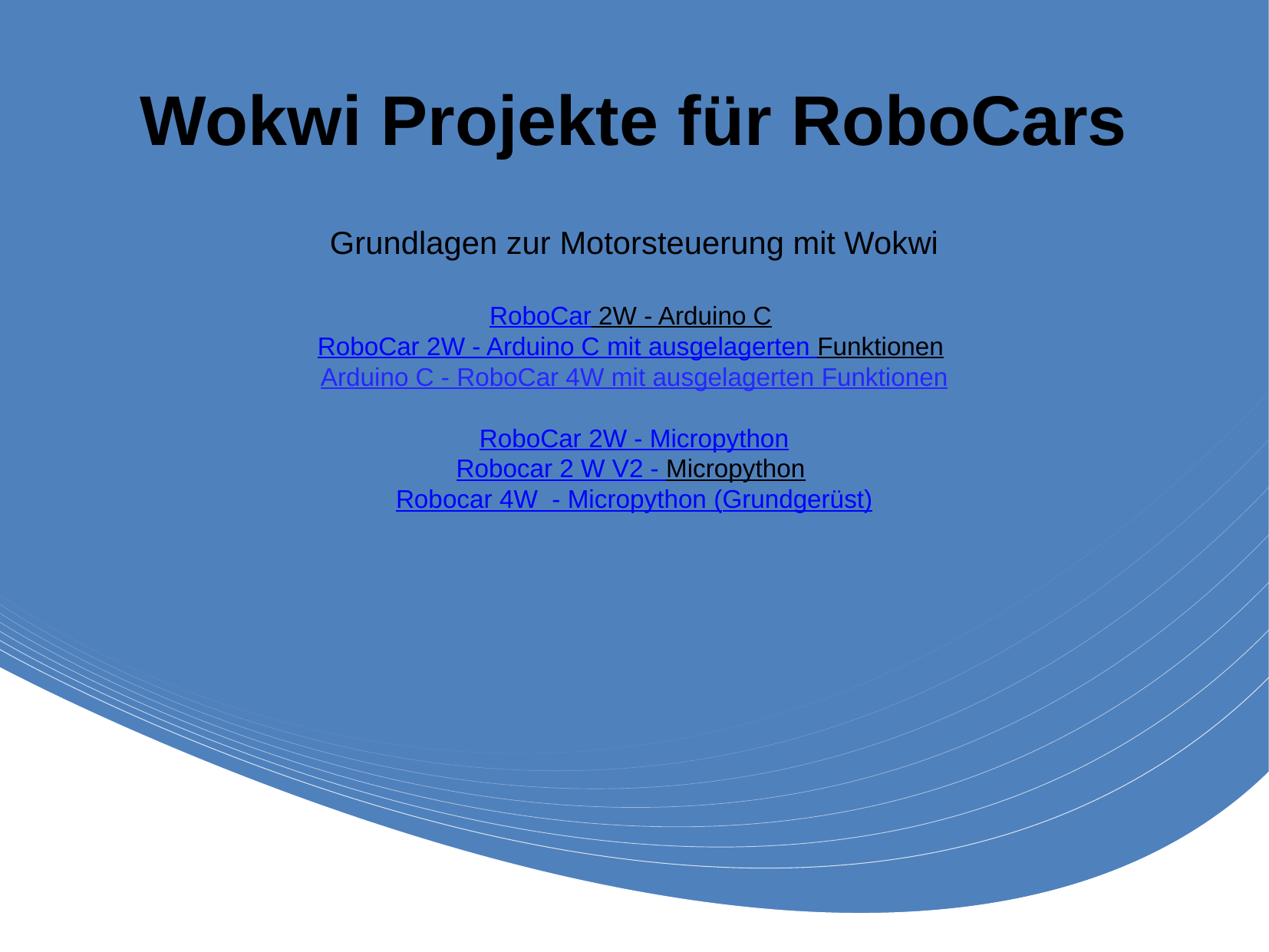

# Wokwi Projekte für RoboCars
Grundlagen zur Motorsteuerung mit Wokwi
RoboCar 2W - Arduino C
RoboCar 2W - Arduino C mit ausgelagerten Funktionen
Arduino C - RoboCar 4W mit ausgelagerten Funktionen

RoboCar 2W - Micropython
Robocar 2 W V2 - Micropython
Robocar 4W  - Micropython (Grundgerüst)